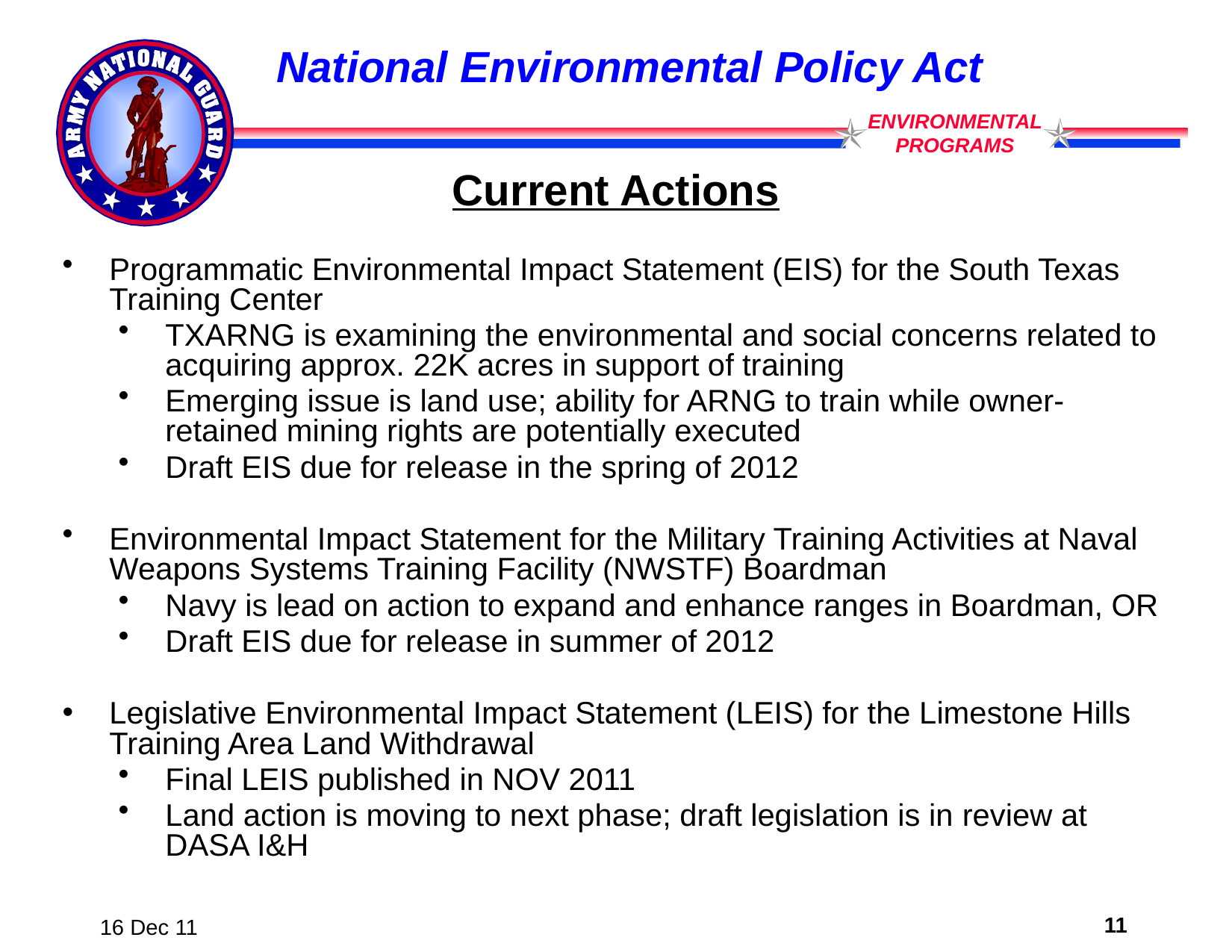

National Environmental Policy Act

Current Actions

Programmatic Environmental Impact Statement (EIS) for the South Texas Training Center
TXARNG is examining the environmental and social concerns related to acquiring approx. 22K acres in support of training
Emerging issue is land use; ability for ARNG to train while owner-retained mining rights are potentially executed
Draft EIS due for release in the spring of 2012

Environmental Impact Statement for the Military Training Activities at Naval Weapons Systems Training Facility (NWSTF) Boardman
Navy is lead on action to expand and enhance ranges in Boardman, OR
Draft EIS due for release in summer of 2012

Legislative Environmental Impact Statement (LEIS) for the Limestone Hills Training Area Land Withdrawal
Final LEIS published in NOV 2011
Land action is moving to next phase; draft legislation is in review at DASA I&H

11
16 Dec 11